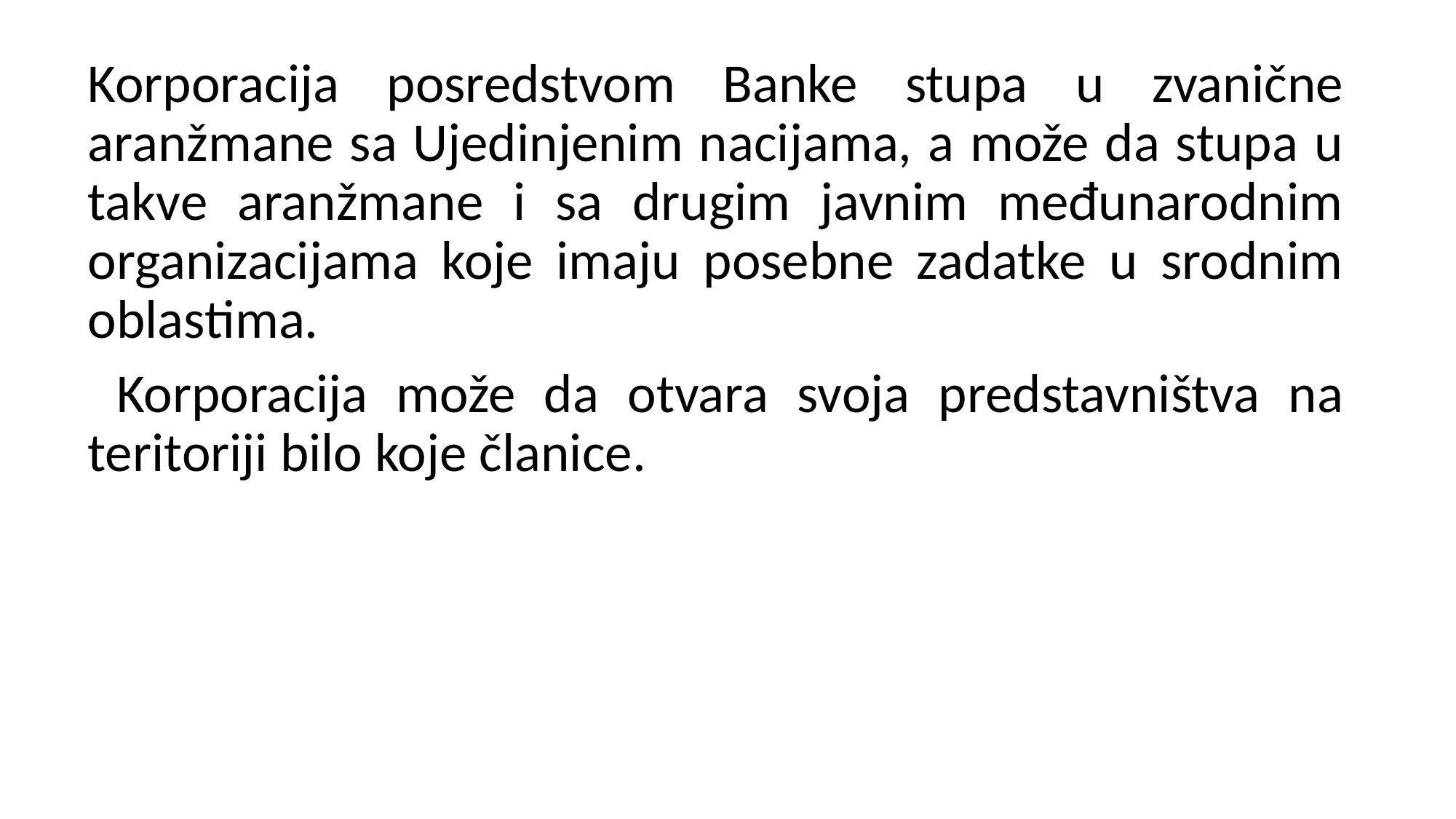

Korporacija posredstvom Banke stupa u zvanične aranžmane sa Ujedinjenim nacijama, a može da stupa u takve aranžmane i sa drugim javnim međunarodnim organizacijama koje imaju posebne zadatke u srodnim oblastima.
 Korporacija može da otvara svoja predstavništva na teritoriji bilo koje članice.